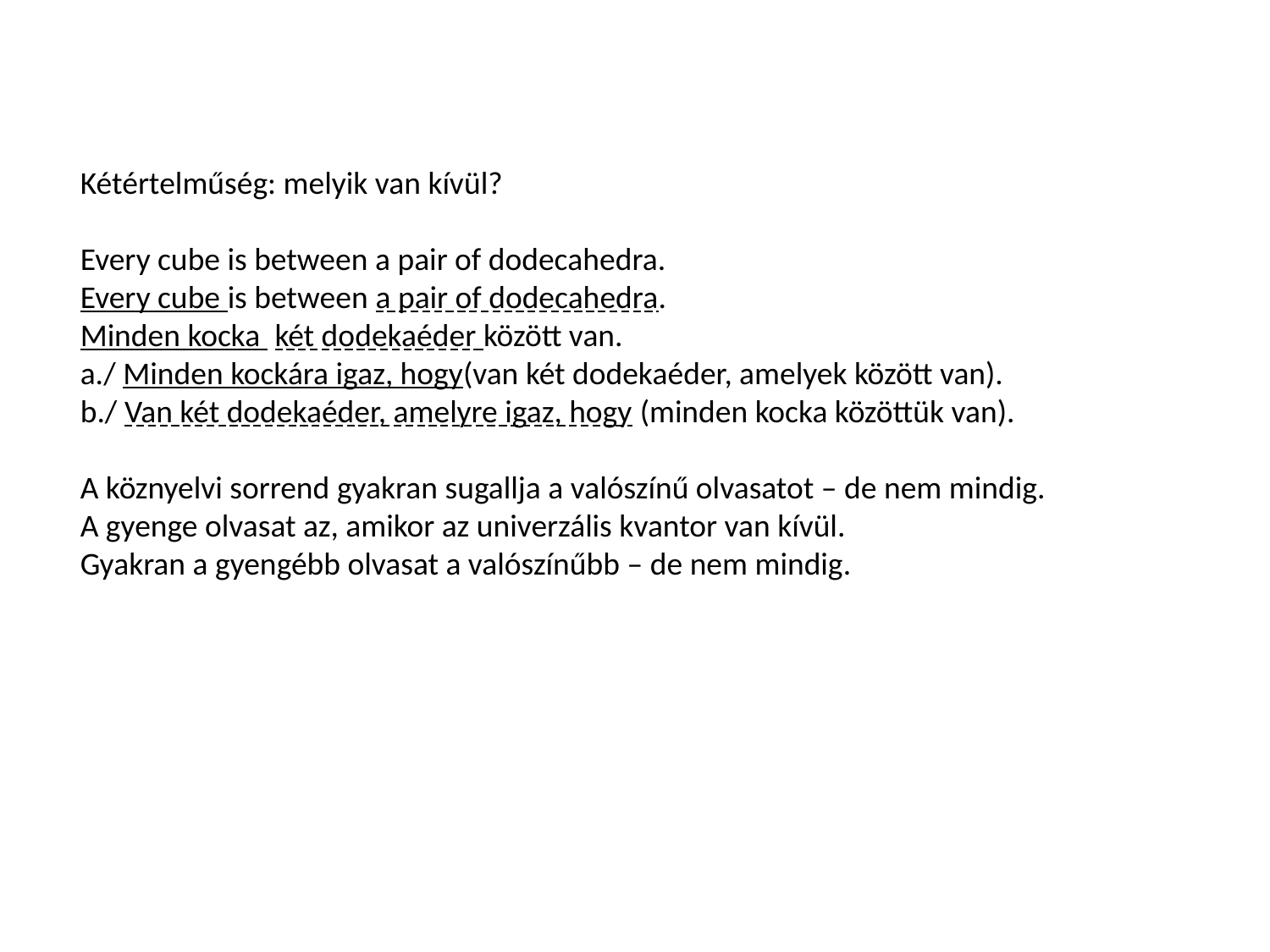

Kétértelműség: melyik van kívül?

Every cube is between a pair of dodecahedra.
Every cube is between a pair of dodecahedra.
Minden kocka  két dodekaéder között van.
a./ Minden kockára igaz, hogy(van két dodekaéder, amelyek között van).
b./ Van két dodekaéder, amelyre igaz, hogy (minden kocka közöttük van).

A köznyelvi sorrend gyakran sugallja a valószínű olvasatot – de nem mindig.
A gyenge olvasat az, amikor az univerzális kvantor van kívül.
Gyakran a gyengébb olvasat a valószínűbb – de nem mindig.